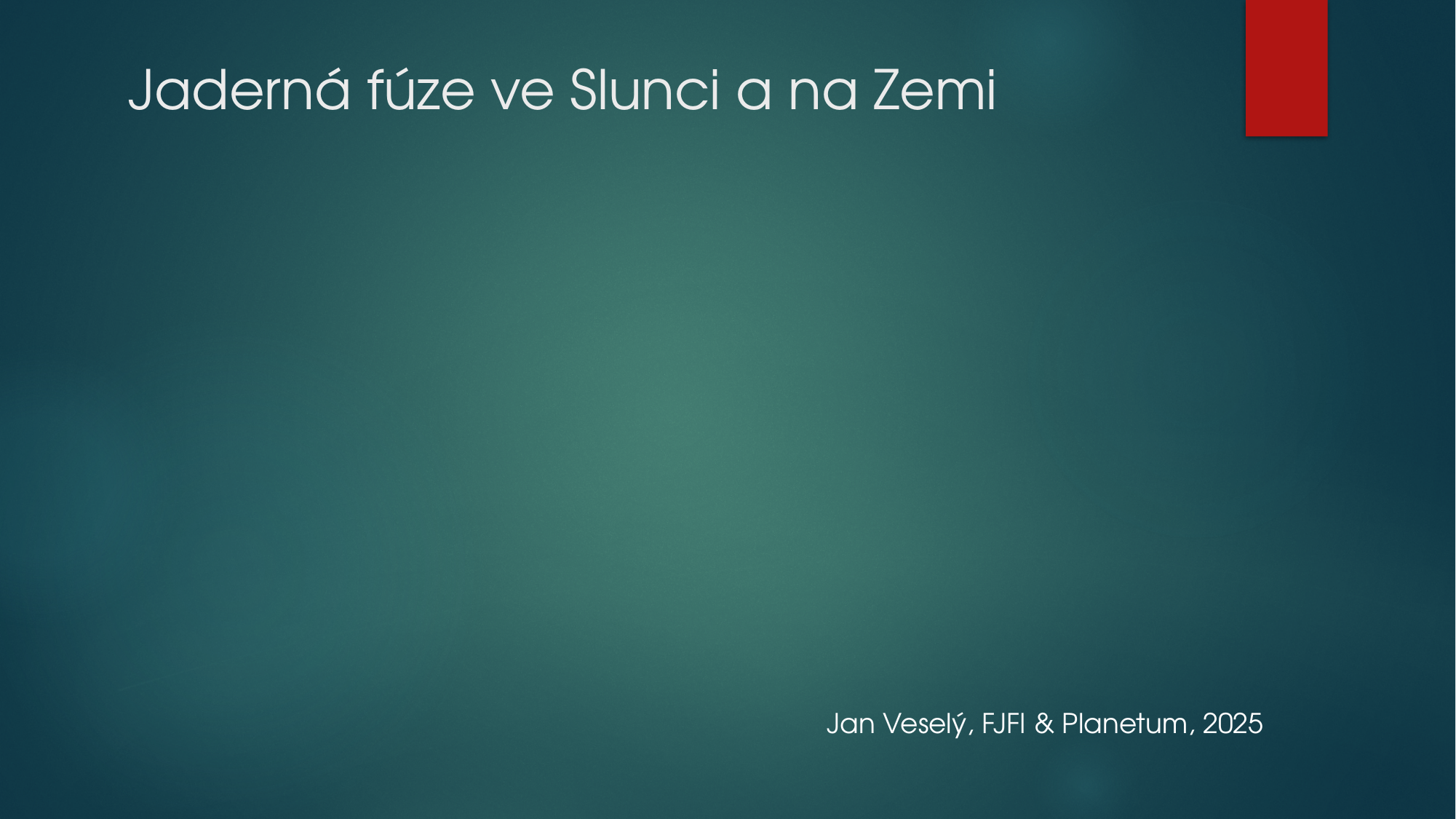

# Jaderná fúze ve Slunci a na Zemi
Jan Veselý, FJFI & Planetum, 2025